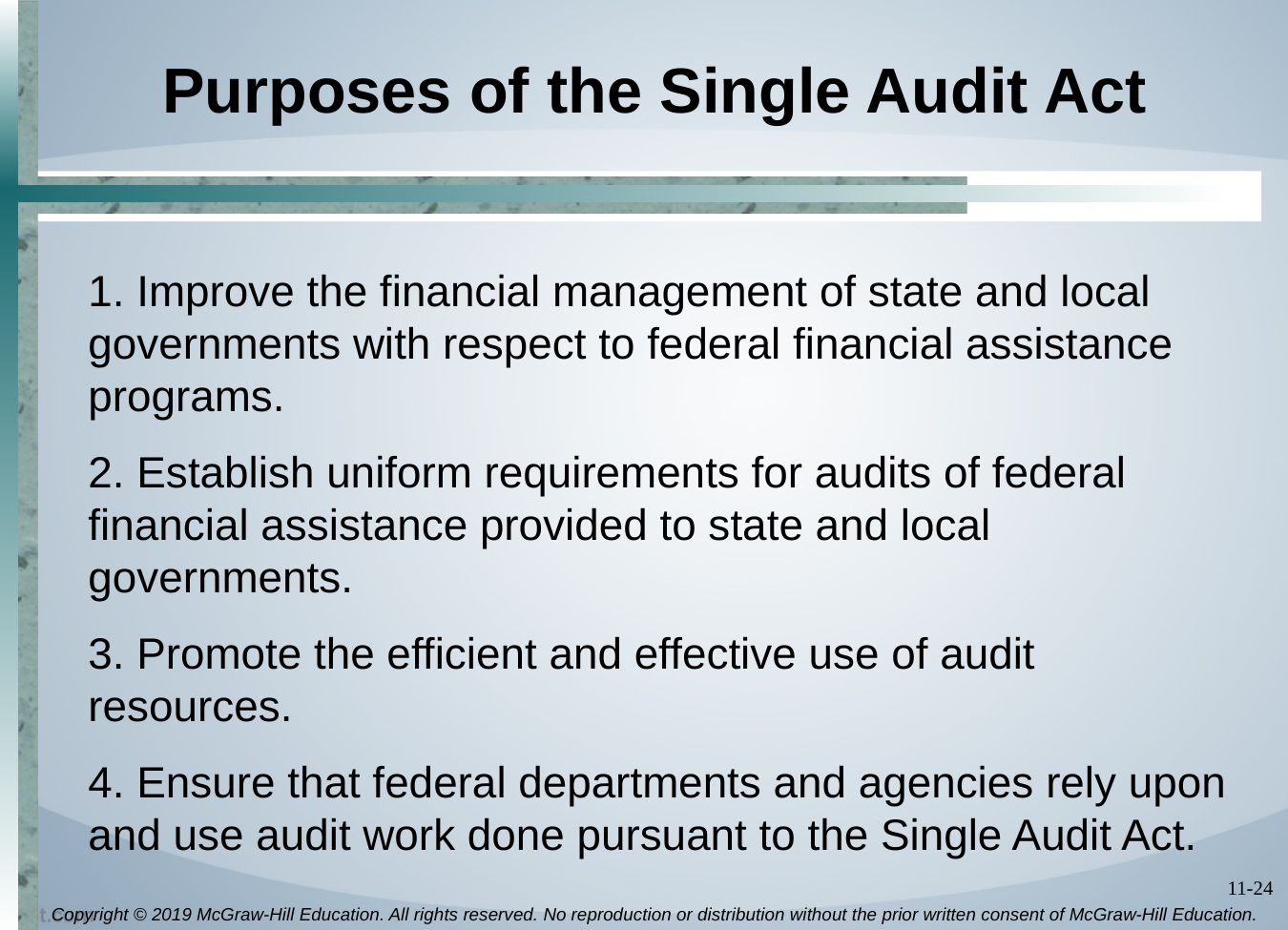

# Purposes of the Single Audit Act
1. Improve the financial management of state and local governments with respect to federal financial assistance programs.
2. Establish uniform requirements for audits of federal financial assistance provided to state and local governments.
3. Promote the efficient and effective use of audit resources.
4. Ensure that federal departments and agencies rely upon and use audit work done pursuant to the Single Audit Act.